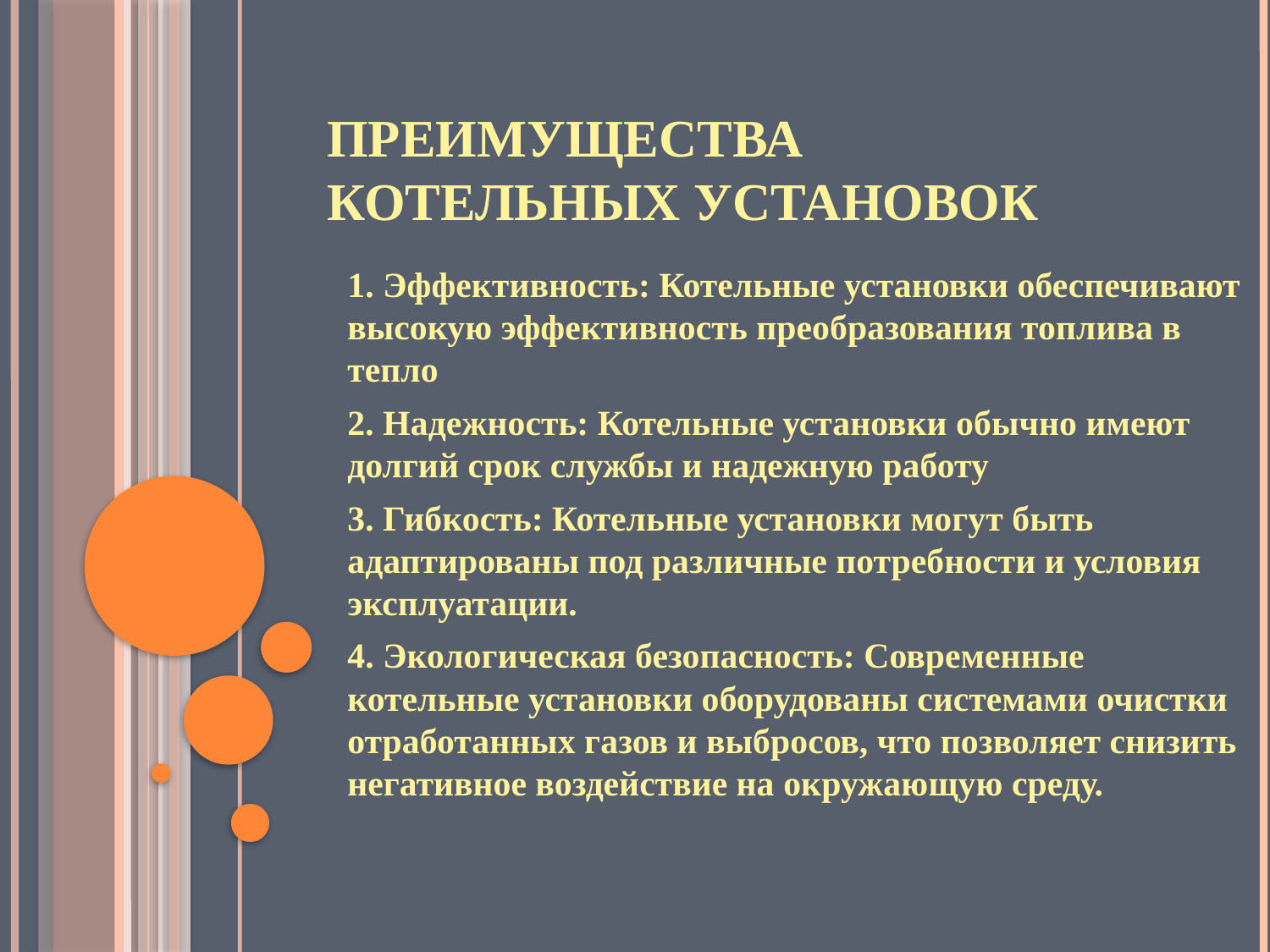

# ПРЕИМУЩЕСТВА КОТЕЛЬНЫХ УСТАНОВОК
1. Эффективность: Котельные установки обеспечивают высокую эффективность преобразования топлива в тепло
2. Надежность: Котельные установки обычно имеют долгий срок службы и надежную работу
3. Гибкость: Котельные установки могут быть адаптированы под различные потребности и условия эксплуатации.
4. Экологическая безопасность: Современные котельные установки оборудованы системами очистки отработанных газов и выбросов, что позволяет снизить негативное воздействие на окружающую среду.